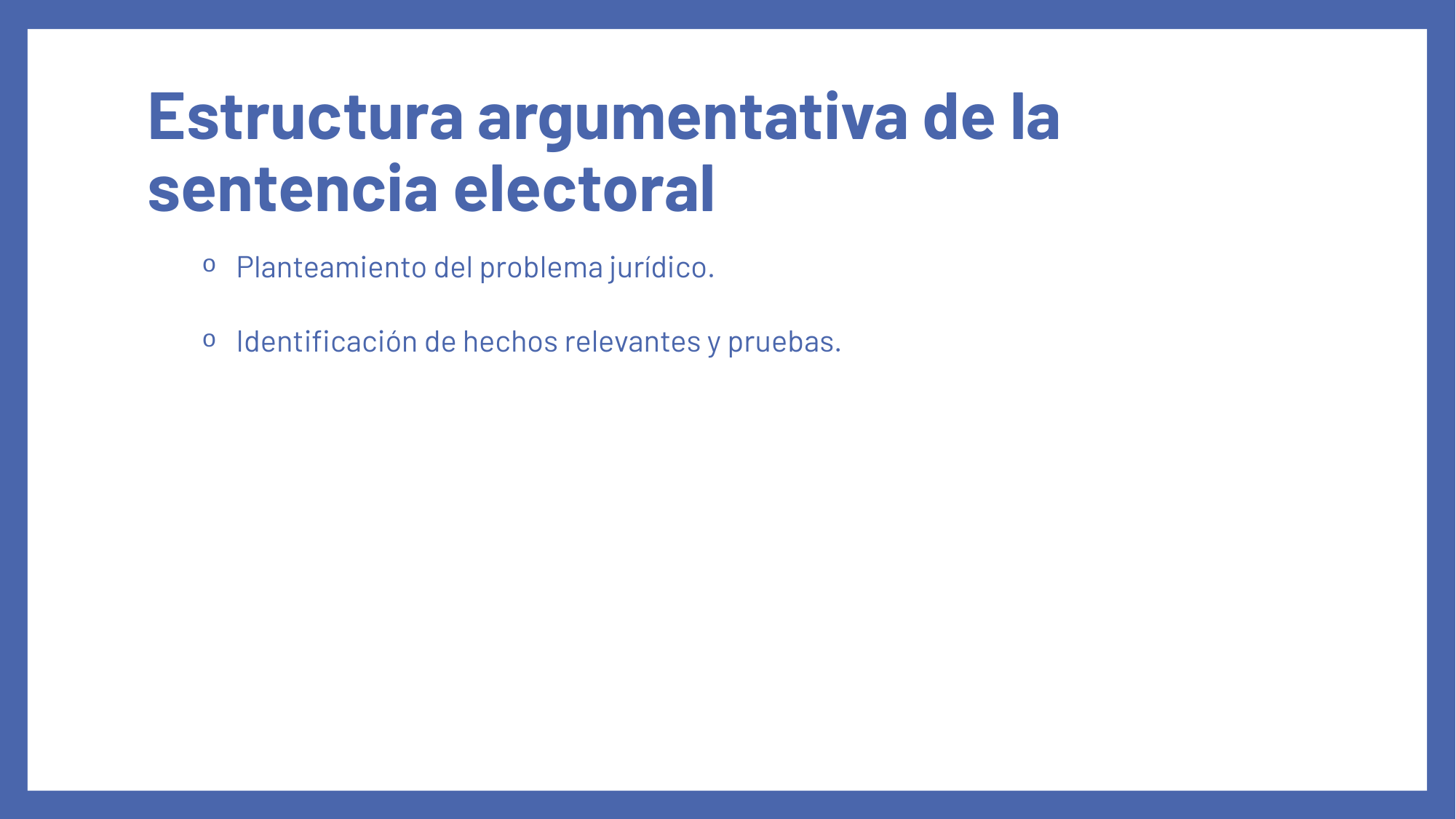

# Estructura argumentativa de la sentencia electoral
Planteamiento del problema jurídico.
Identificación de hechos relevantes y pruebas.